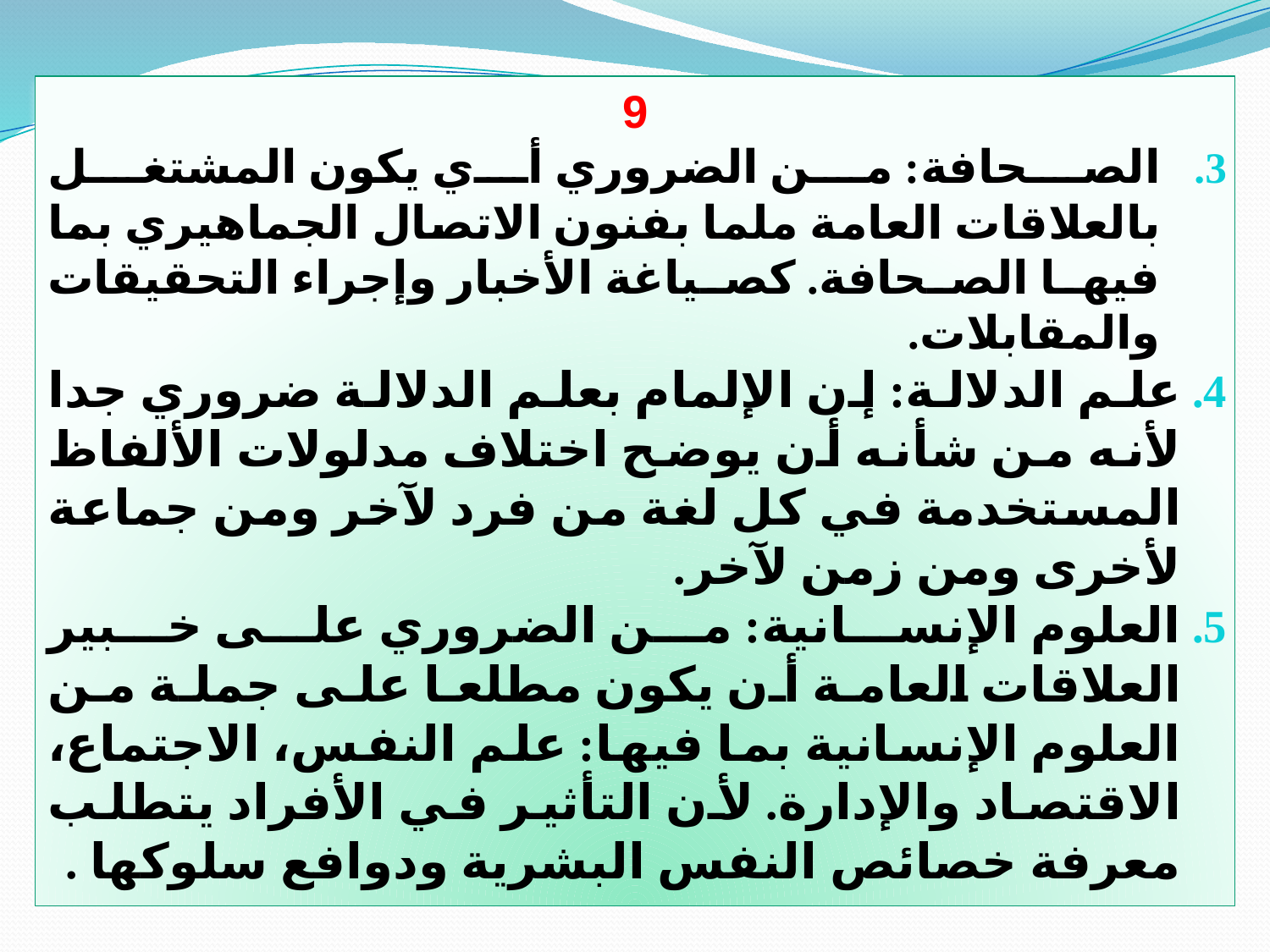

9
الصحافة: من الضروري أي يكون المشتغل بالعلاقات العامة ملما بفنون الاتصال الجماهيري بما فيها الصحافة. كصياغة الأخبار وإجراء التحقيقات والمقابلات.
علم الدلالة: إن الإلمام بعلم الدلالة ضروري جدا لأنه من شأنه أن يوضح اختلاف مدلولات الألفاظ المستخدمة في كل لغة من فرد لآخر ومن جماعة لأخرى ومن زمن لآخر.
العلوم الإنسانية: من الضروري على خبير العلاقات العامة أن يكون مطلعا على جملة من العلوم الإنسانية بما فيها: علم النفس، الاجتماع، الاقتصاد والإدارة. لأن التأثير في الأفراد يتطلب معرفة خصائص النفس البشرية ودوافع سلوكها .